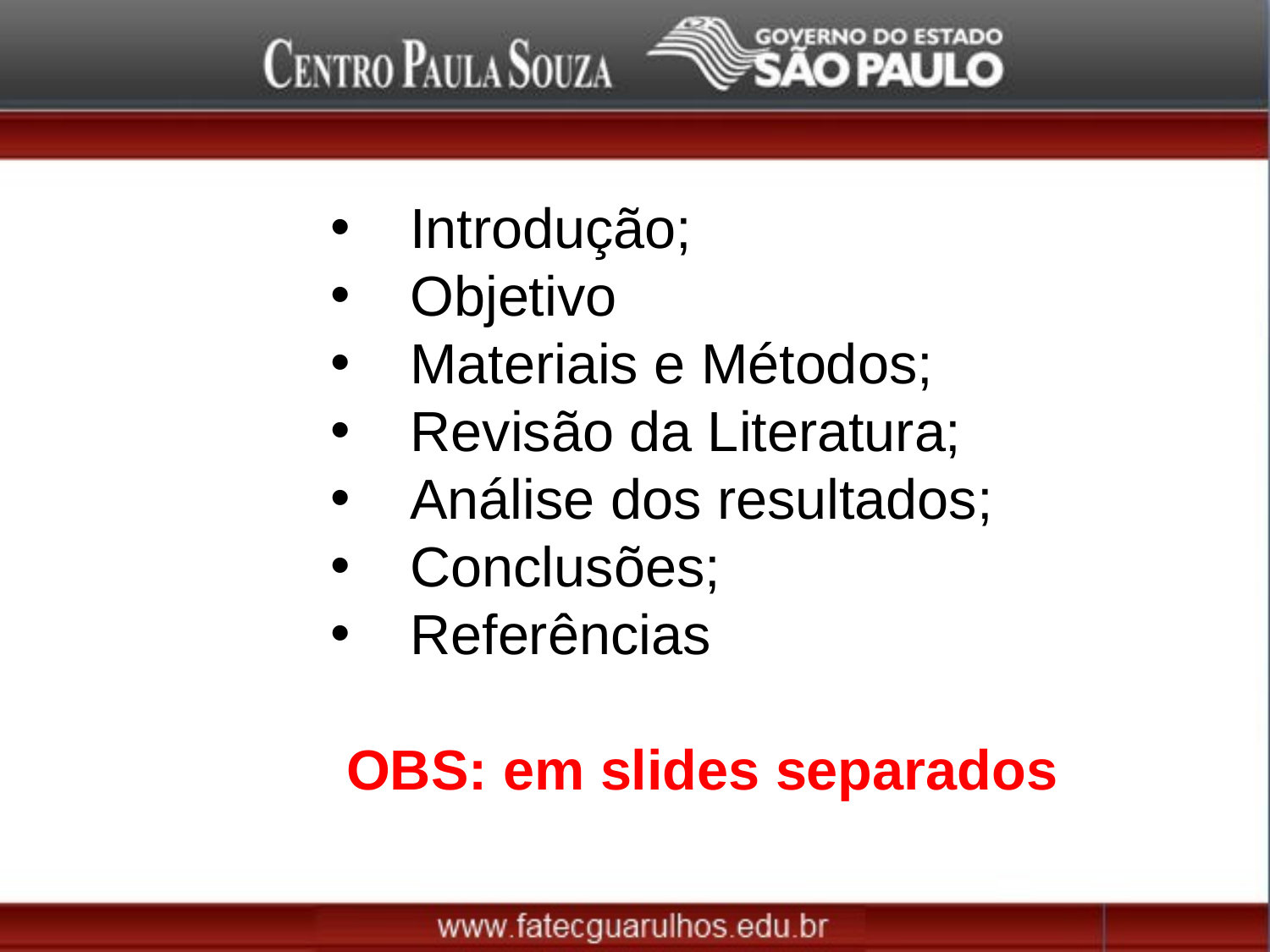

Introdução;
Objetivo
Materiais e Métodos;
Revisão da Literatura;
Análise dos resultados;
Conclusões;
Referências

 OBS: em slides separados